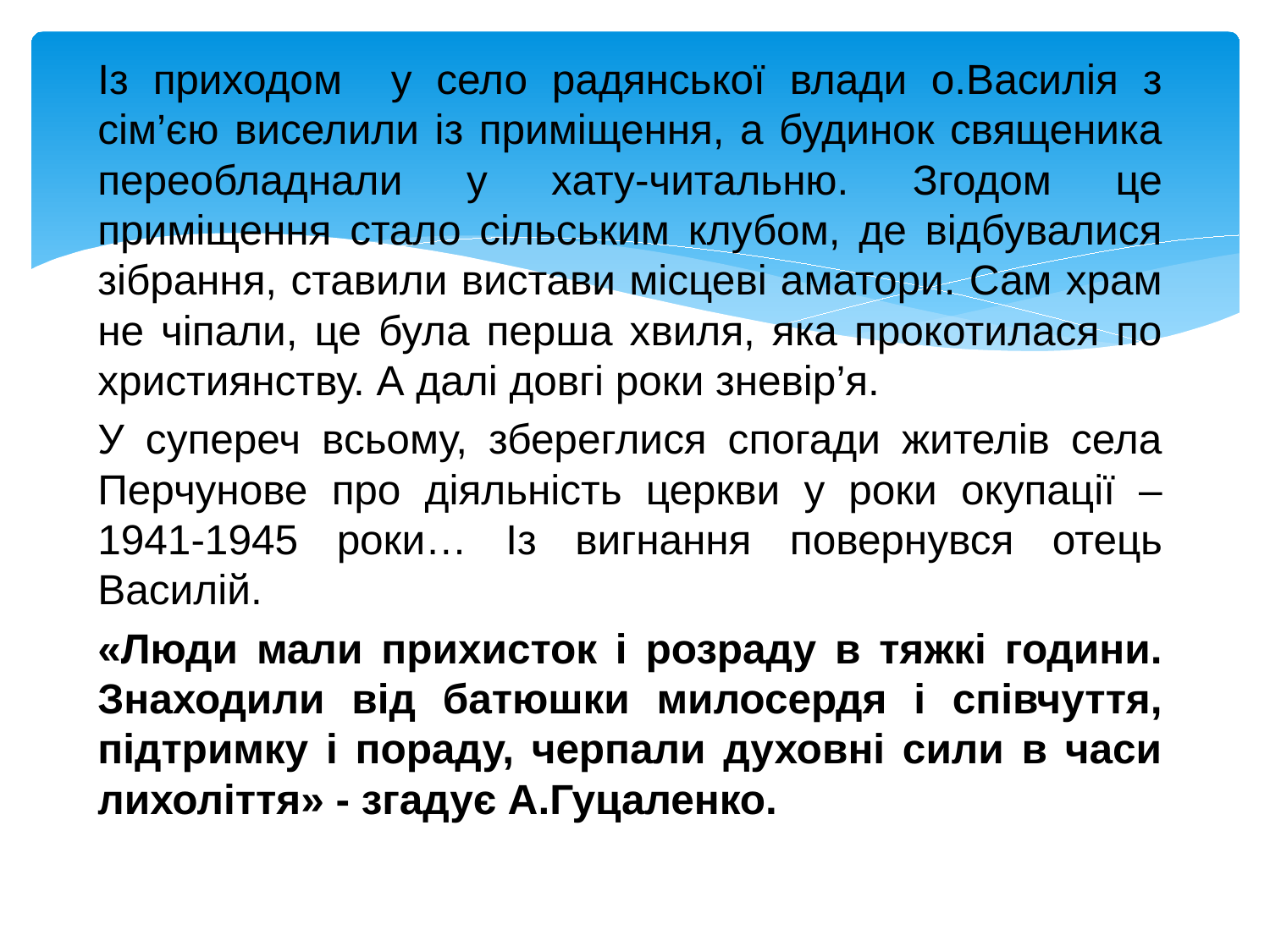

Із приходом  у село радянської влади о.Василія з сім’єю виселили із приміщення, а будинок священика переобладнали у хату-читальню. Згодом це приміщення стало сільським клубом, де відбувалися зібрання, ставили вистави місцеві аматори. Сам храм не чіпали, це була перша хвиля, яка прокотилася по християнству. А далі довгі роки зневір’я.
У супереч всьому, збереглися спогади жителів села Перчунове про діяльність церкви у роки окупації – 1941-1945 роки… Із вигнання повернувся отець Василій.
«Люди мали прихисток і розраду в тяжкі години. Знаходили від батюшки милосердя і співчуття, підтримку і пораду, черпали духовні сили в часи лихоліття» - згадує А.Гуцаленко.